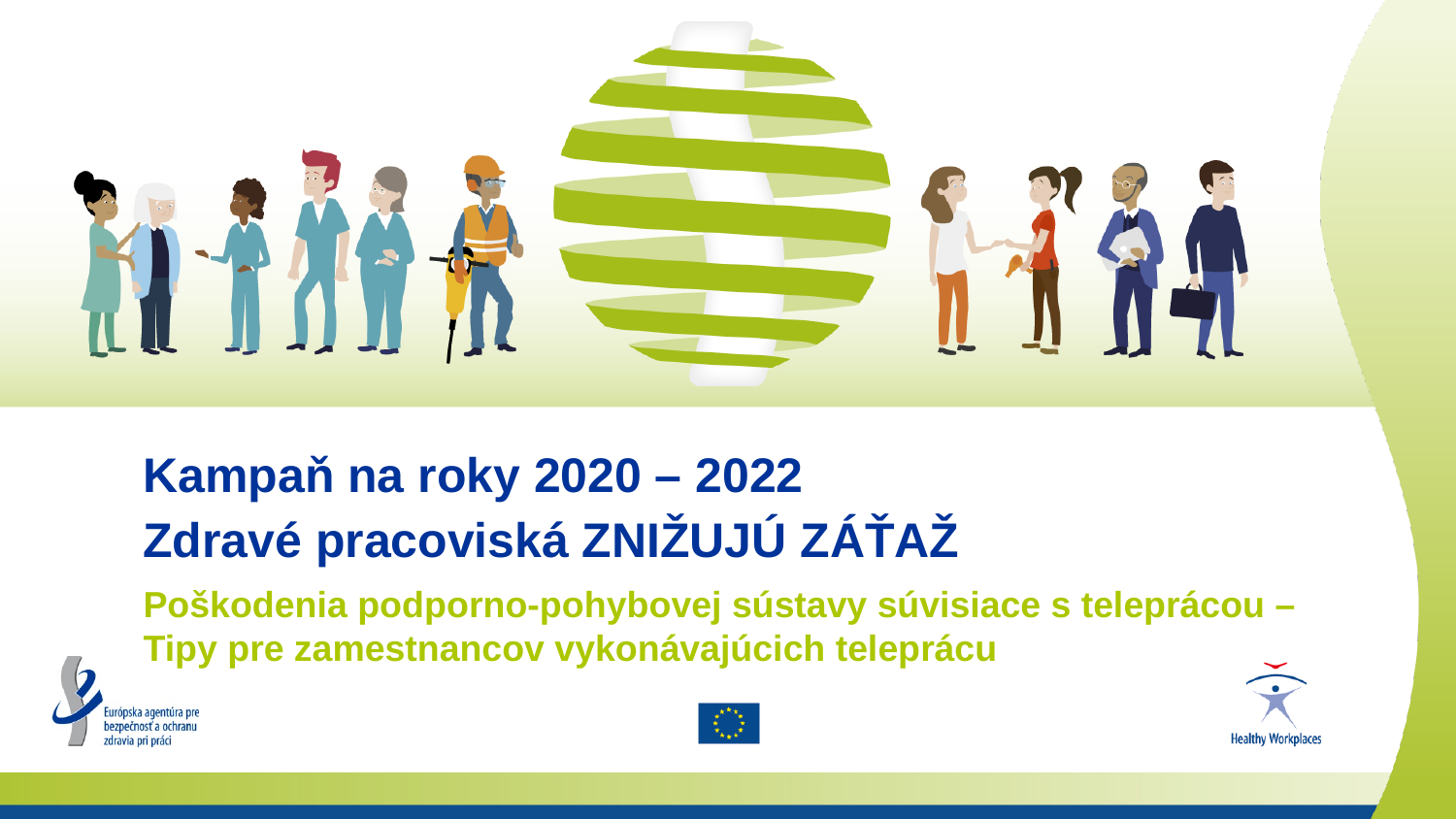

Kampaň na roky 2020 – 2022
Zdravé pracoviská ZNIŽUJÚ ZÁŤAŽ

Poškodenia podporno-pohybovej sústavy súvisiace s teleprácou – Tipy pre zamestnancov vykonávajúcich teleprácu